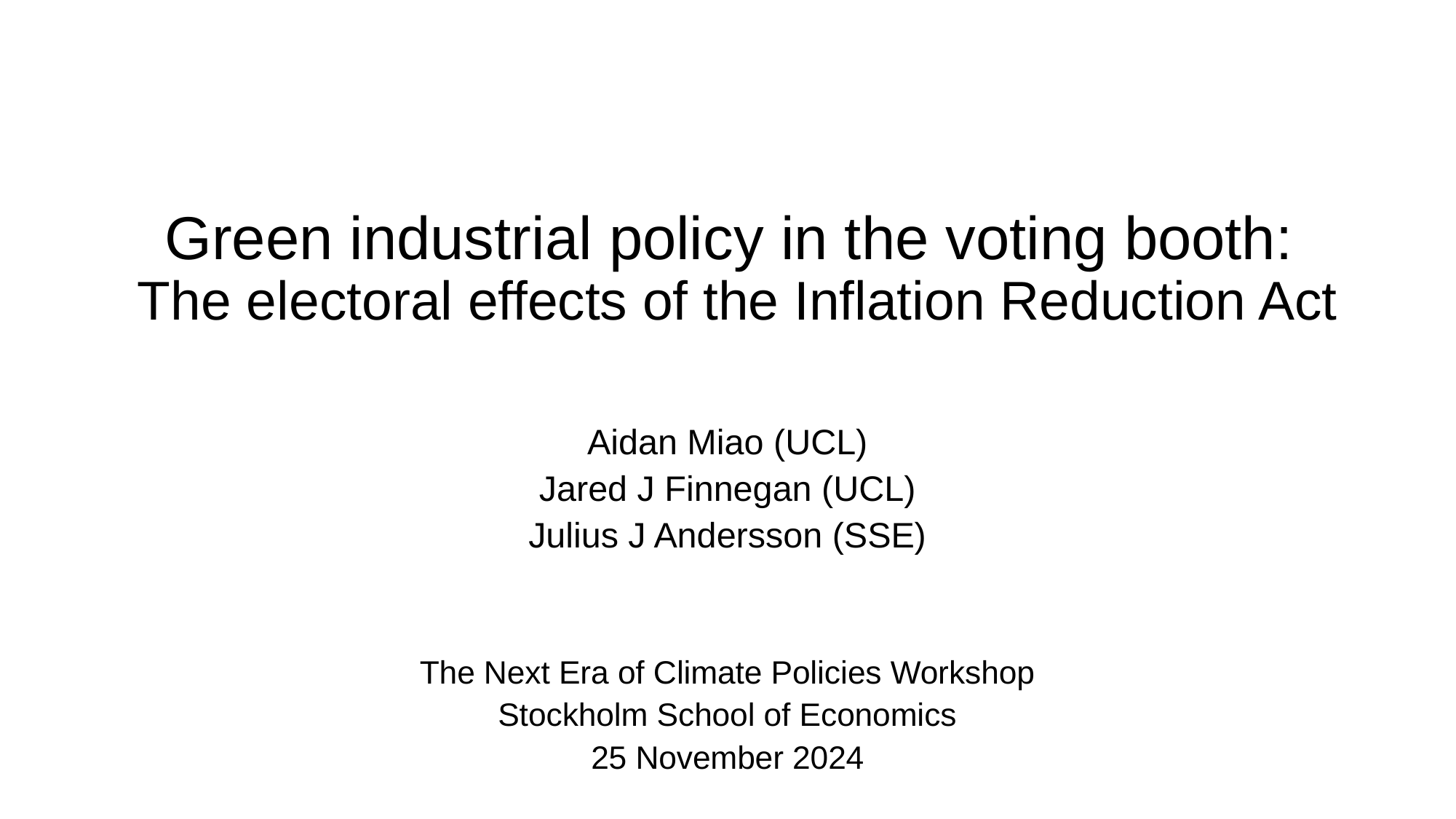

# Green industrial policy in the voting booth: The electoral effects of the Inflation Reduction Act
Aidan Miao (UCL)
Jared J Finnegan (UCL)
Julius J Andersson (SSE)

The Next Era of Climate Policies Workshop
Stockholm School of Economics
25 November 2024